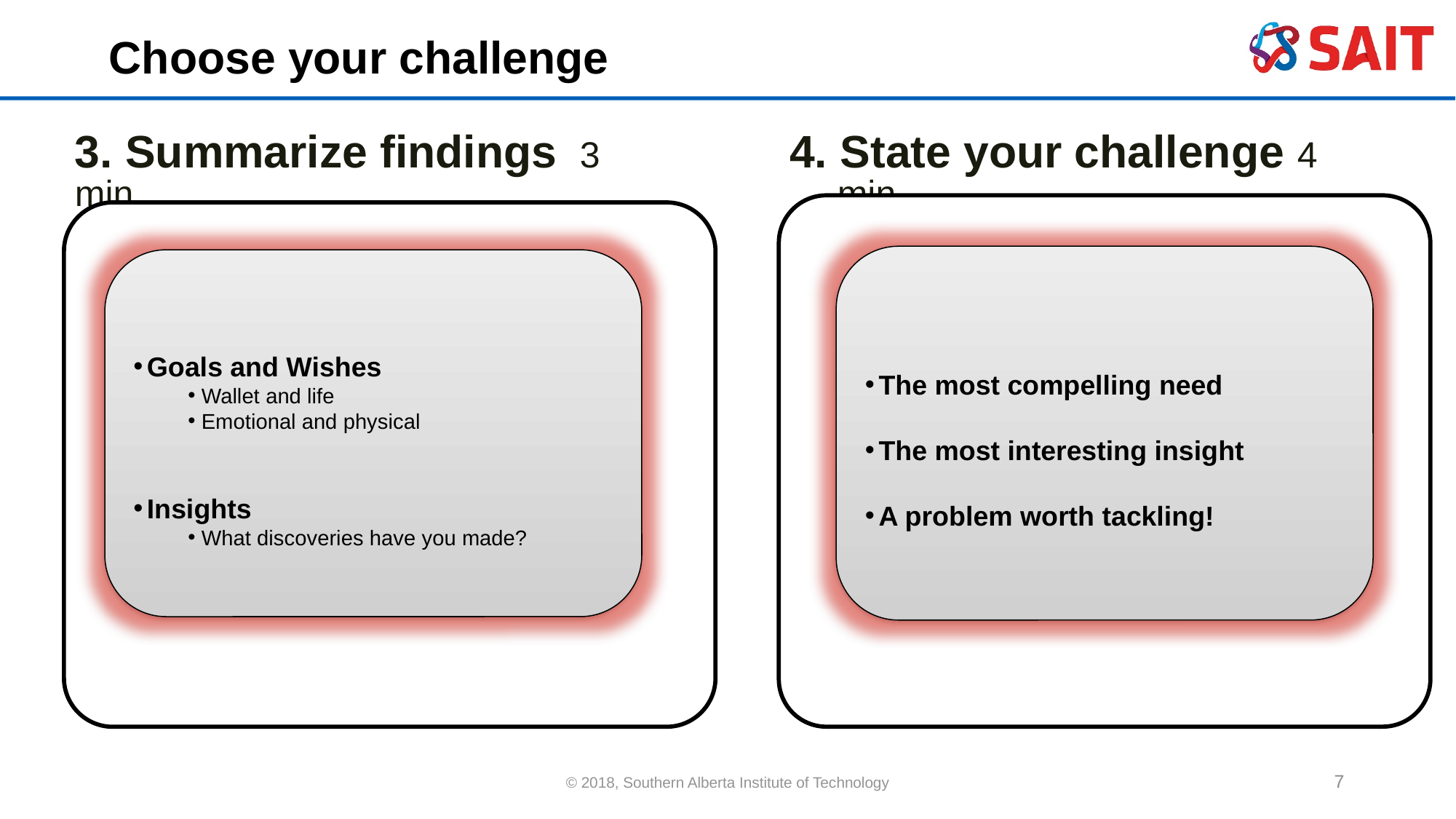

# Choose your challenge
3. Summarize findings  3 min
4. State your challenge 4 min

The most compelling need
The most interesting insight
A problem worth tackling!
Goals and Wishes
Wallet and life
Emotional and physical
Insights
What discoveries have you made?
7